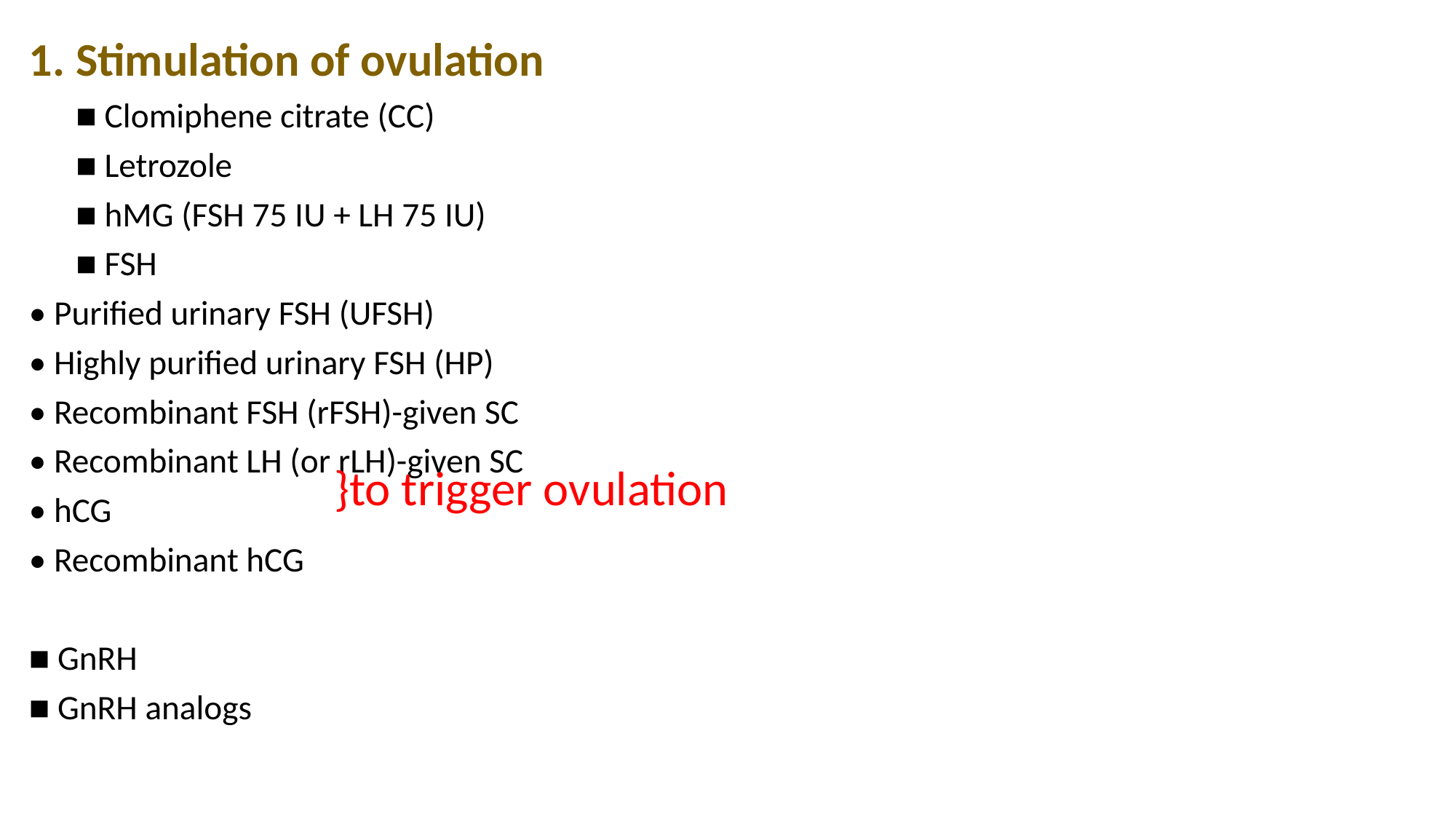

#
1. Stimulation of ovulation
      ■ Clomiphene citrate (CC)
      ■ Letrozole
      ■ hMG (FSH 75 IU + LH 75 IU)
      ■ FSH
• Purified urinary FSH (UFSH)
• Highly purified urinary FSH (HP)
• Recombinant FSH (rFSH)-given SC
• Recombinant LH (or rLH)-given SC
• hCG
• Recombinant hCG

■ GnRH
■ GnRH analogs

 }to trigger ovulation